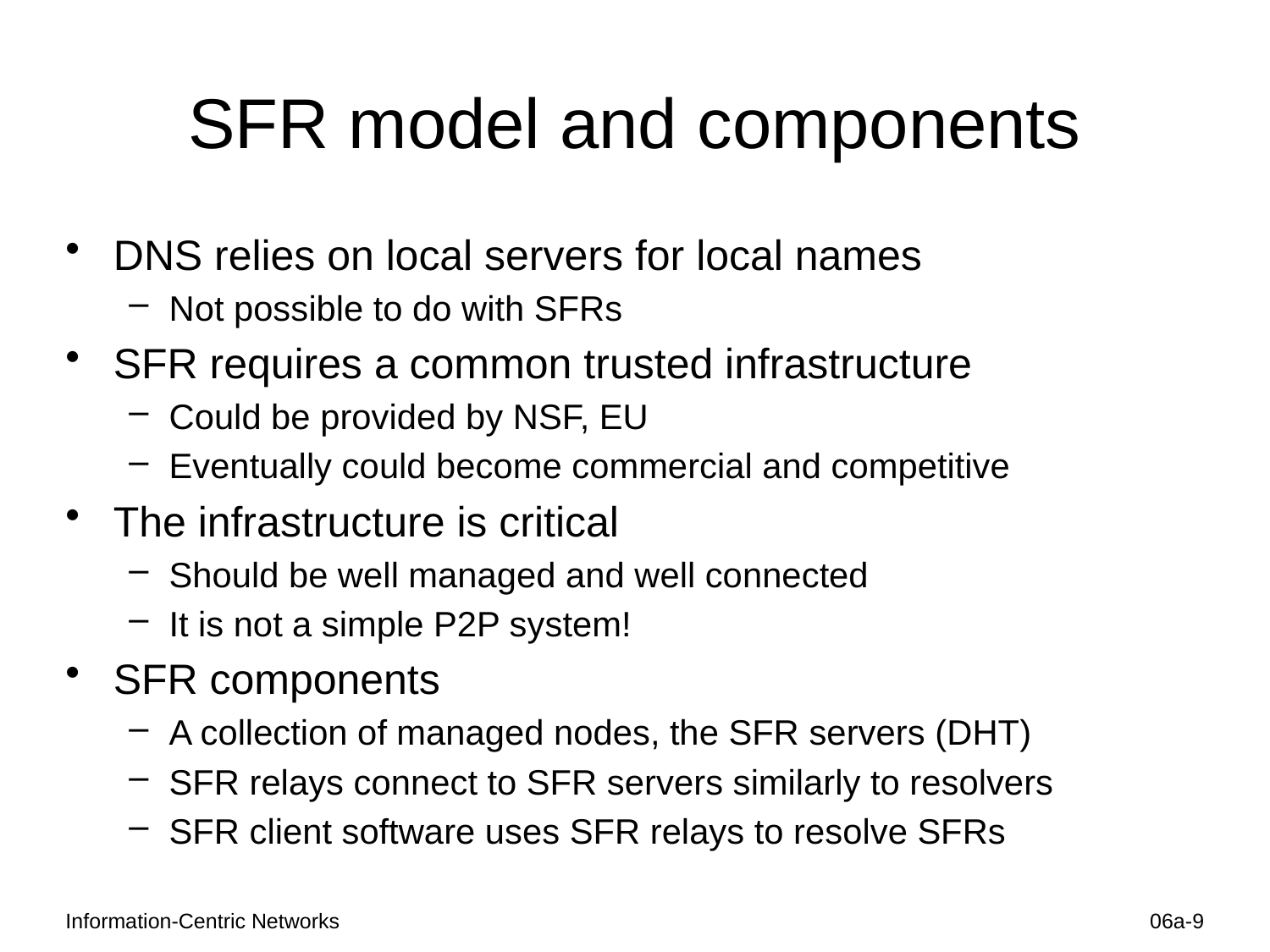

# SFR model and components
DNS relies on local servers for local names
Not possible to do with SFRs
SFR requires a common trusted infrastructure
Could be provided by NSF, EU
Eventually could become commercial and competitive
The infrastructure is critical
Should be well managed and well connected
It is not a simple P2P system!
SFR components
A collection of managed nodes, the SFR servers (DHT)
SFR relays connect to SFR servers similarly to resolvers
SFR client software uses SFR relays to resolve SFRs
Information-Centric Networks
06a-9